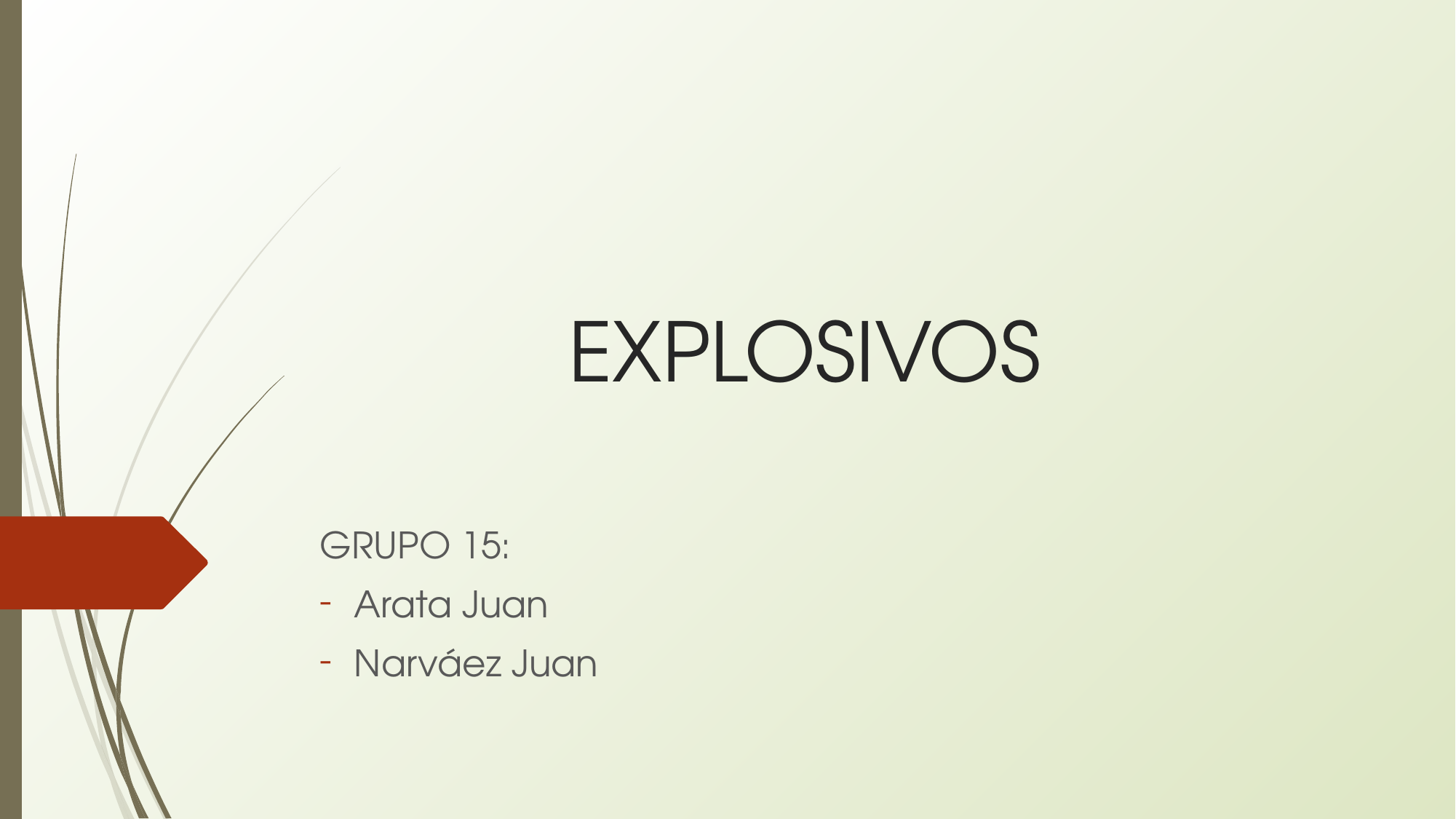

# EXPLOSIVOS
GRUPO 15:
Arata Juan
Narváez Juan